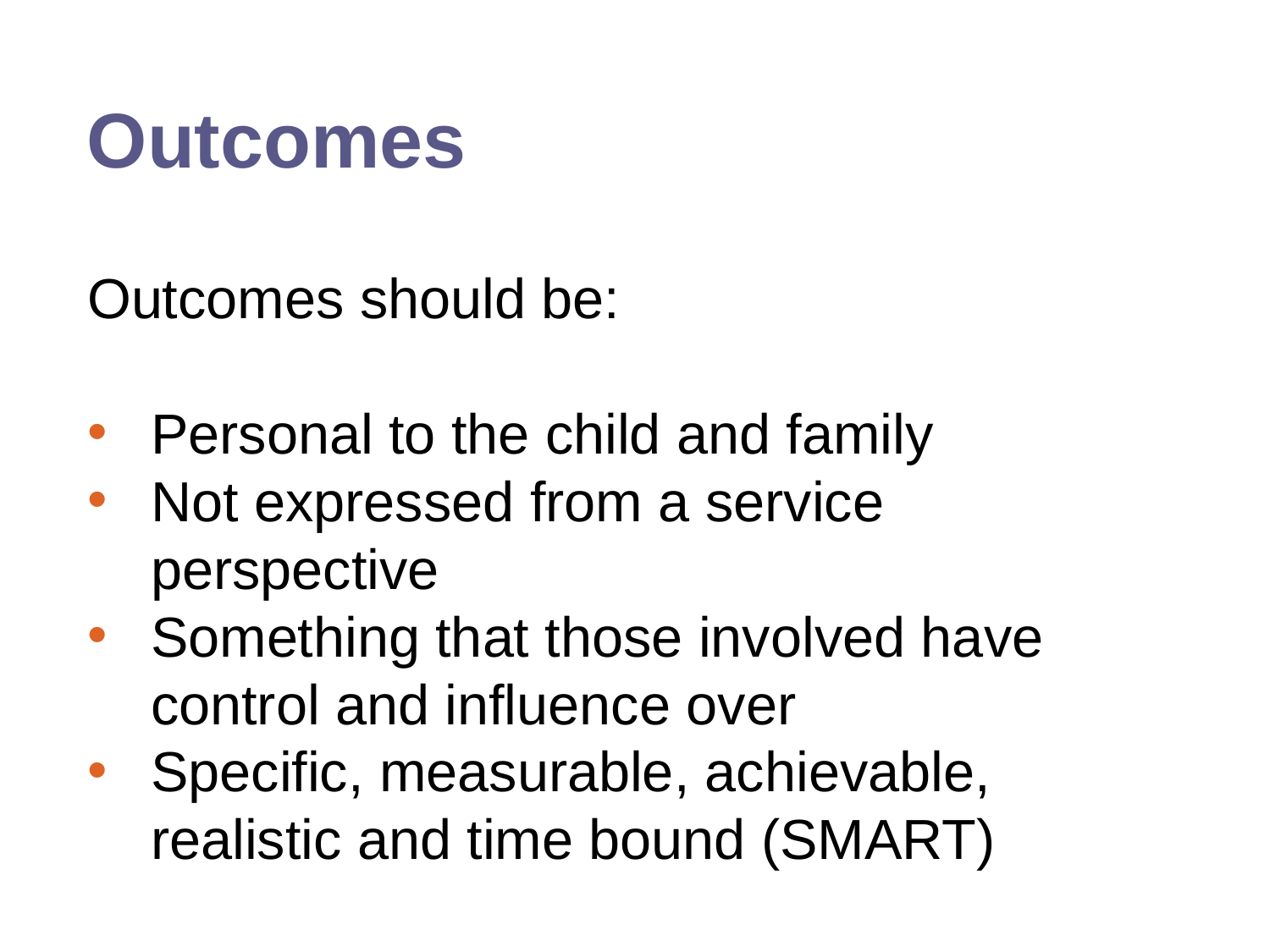

Outcomes
Outcomes should be:

Personal to the child and family
Not expressed from a service perspective
Something that those involved have control and influence over
Specific, measurable, achievable, realistic and time bound (SMART)